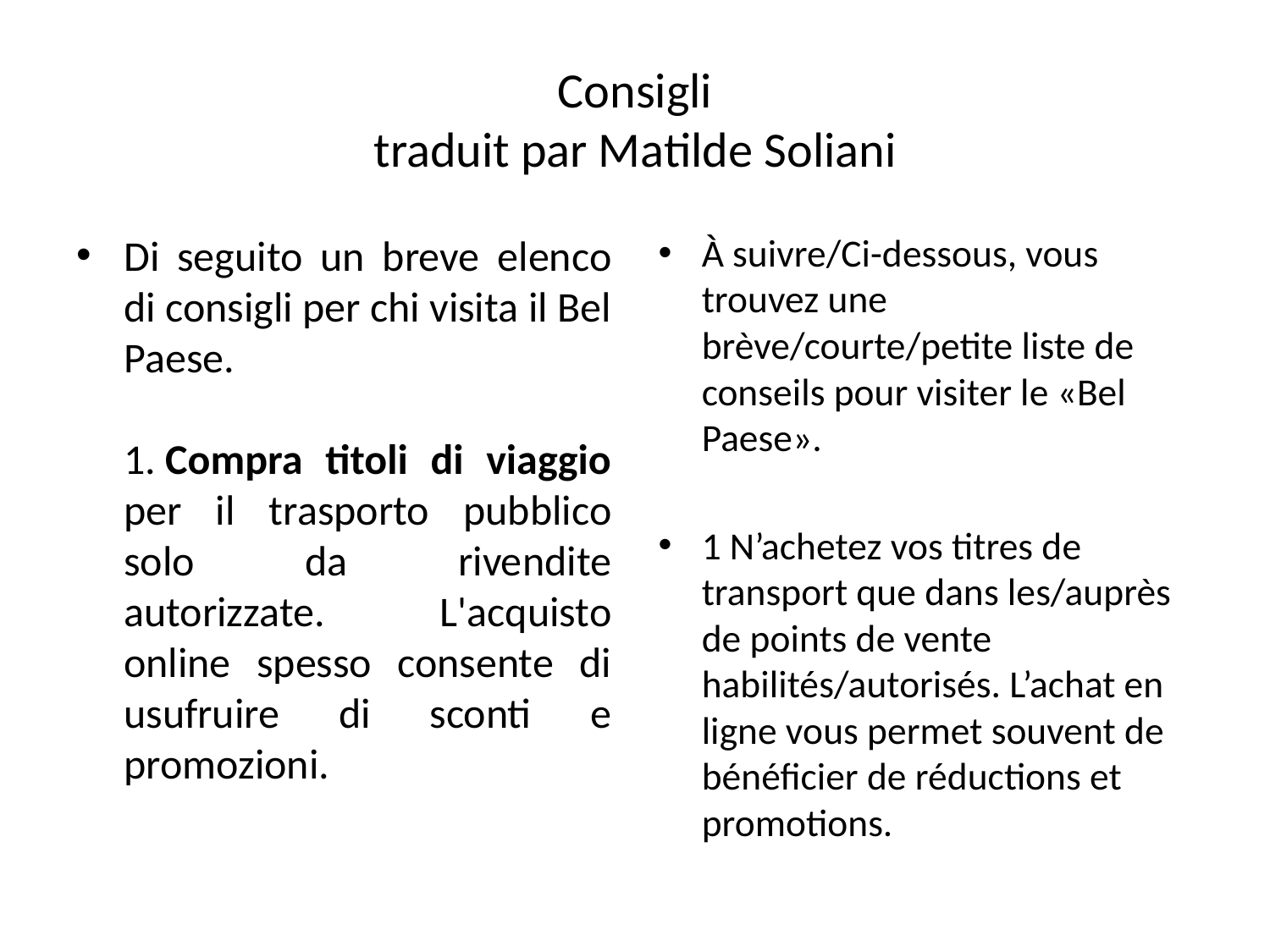

# Consigli traduit par Matilde Soliani
Di seguito un breve elenco di consigli per chi visita il Bel Paese.
1. Compra titoli di viaggio per il trasporto pubblico solo da rivendite autorizzate. L'acquisto online spesso consente di usufruire di sconti e promozioni.
À suivre/Ci-dessous, vous trouvez une brève/courte/petite liste de conseils pour visiter le «Bel Paese».

1 N’achetez vos titres de transport que dans les/auprès de points de vente habilités/autorisés. L’achat en ligne vous permet souvent de bénéficier de réductions et promotions.